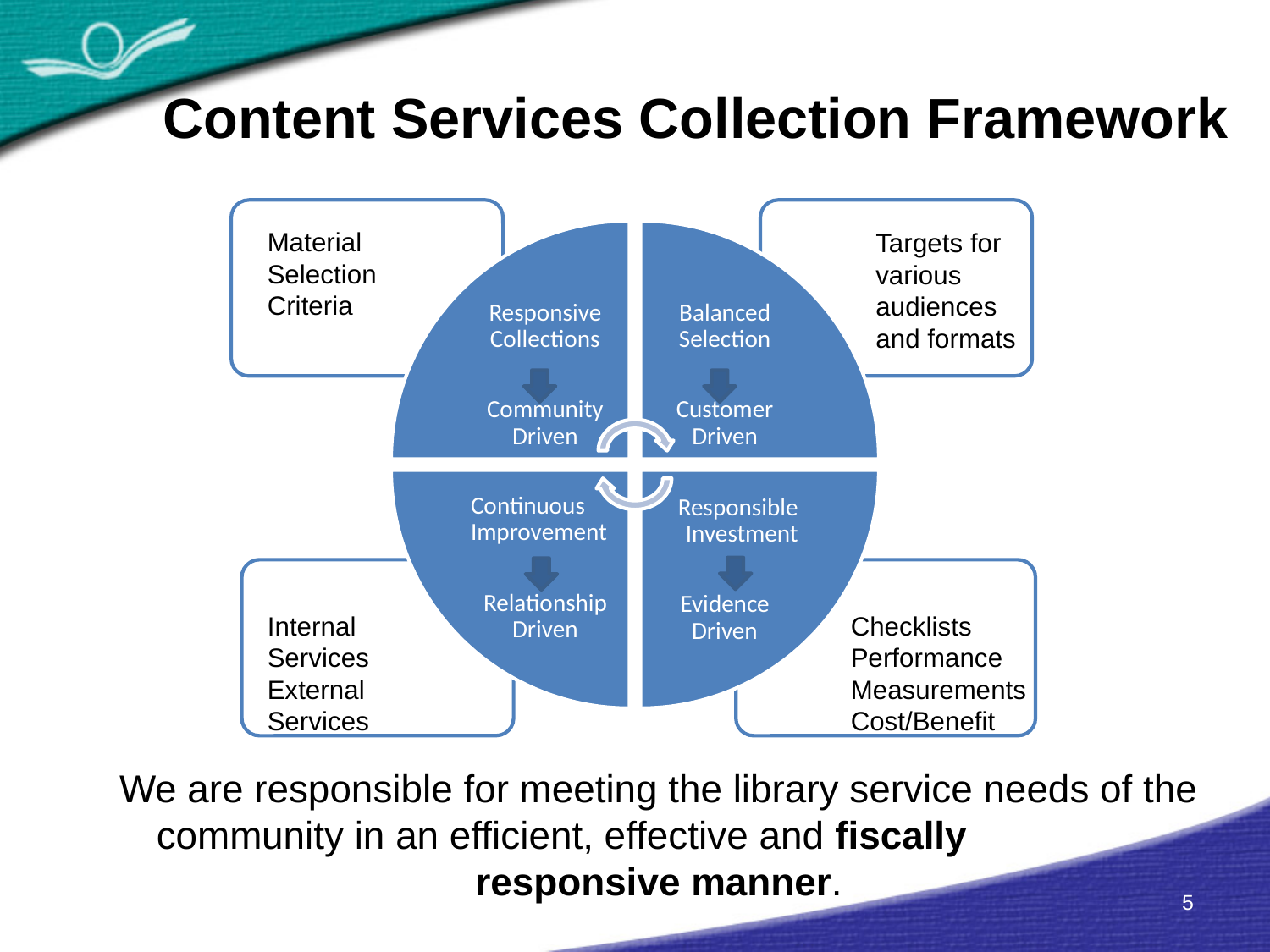

# Content Services Collection Framework

	We are responsible for meeting the library service needs of the community in an efficient, effective and fiscally                   responsive manner.

Responsive Collections

Community Driven
Balanced Selection

Customer Driven

Responsible Investment

Evidence Driven

Continuous Improvement

Relationship Driven
Material Selection Criteria
Targets for various audiences and formats

Internal Services
External Services
Checklists
Performance
Measurements
Cost/Benefit
5